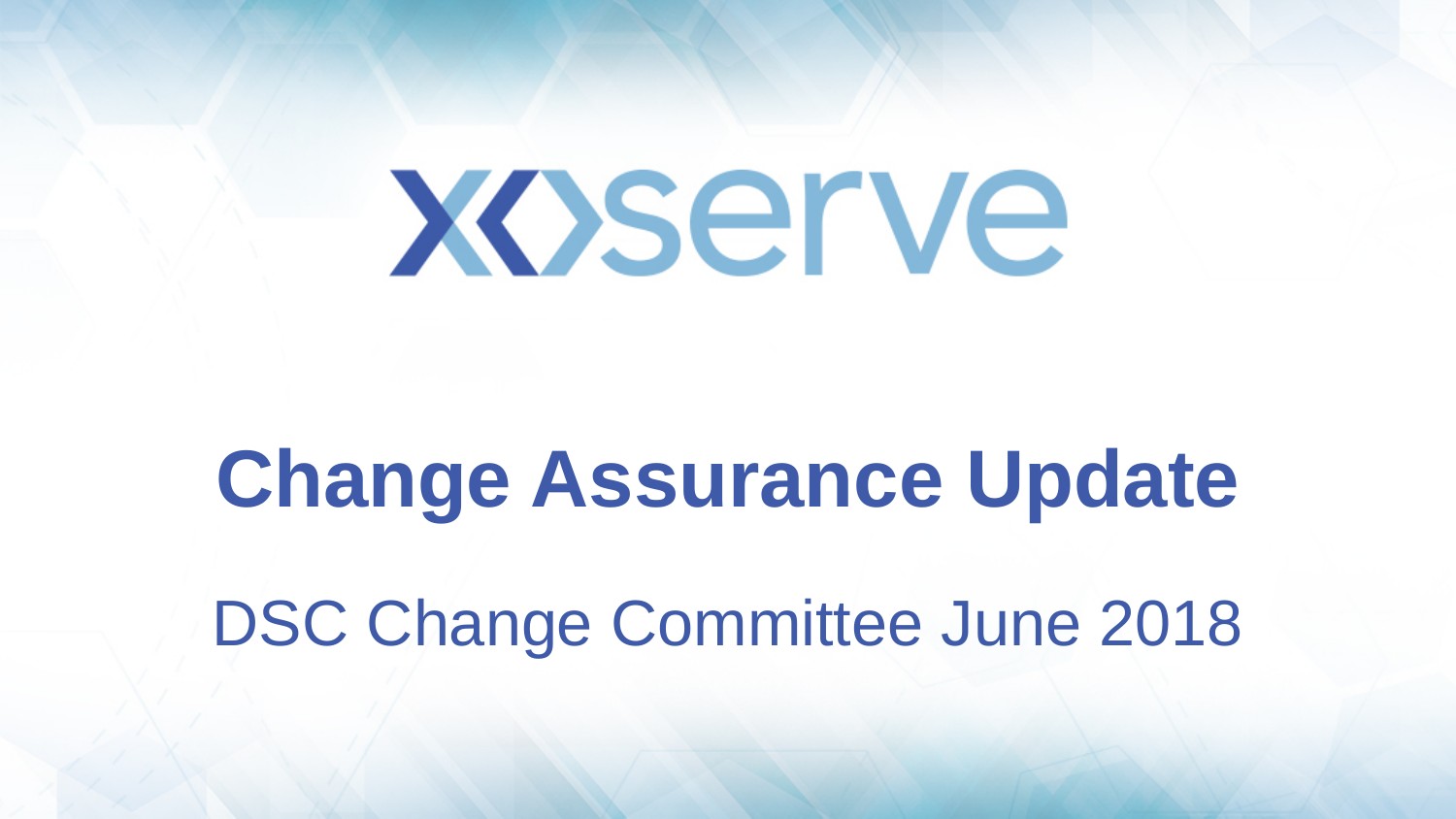

# Change Assurance Update
DSC Change Committee June 2018